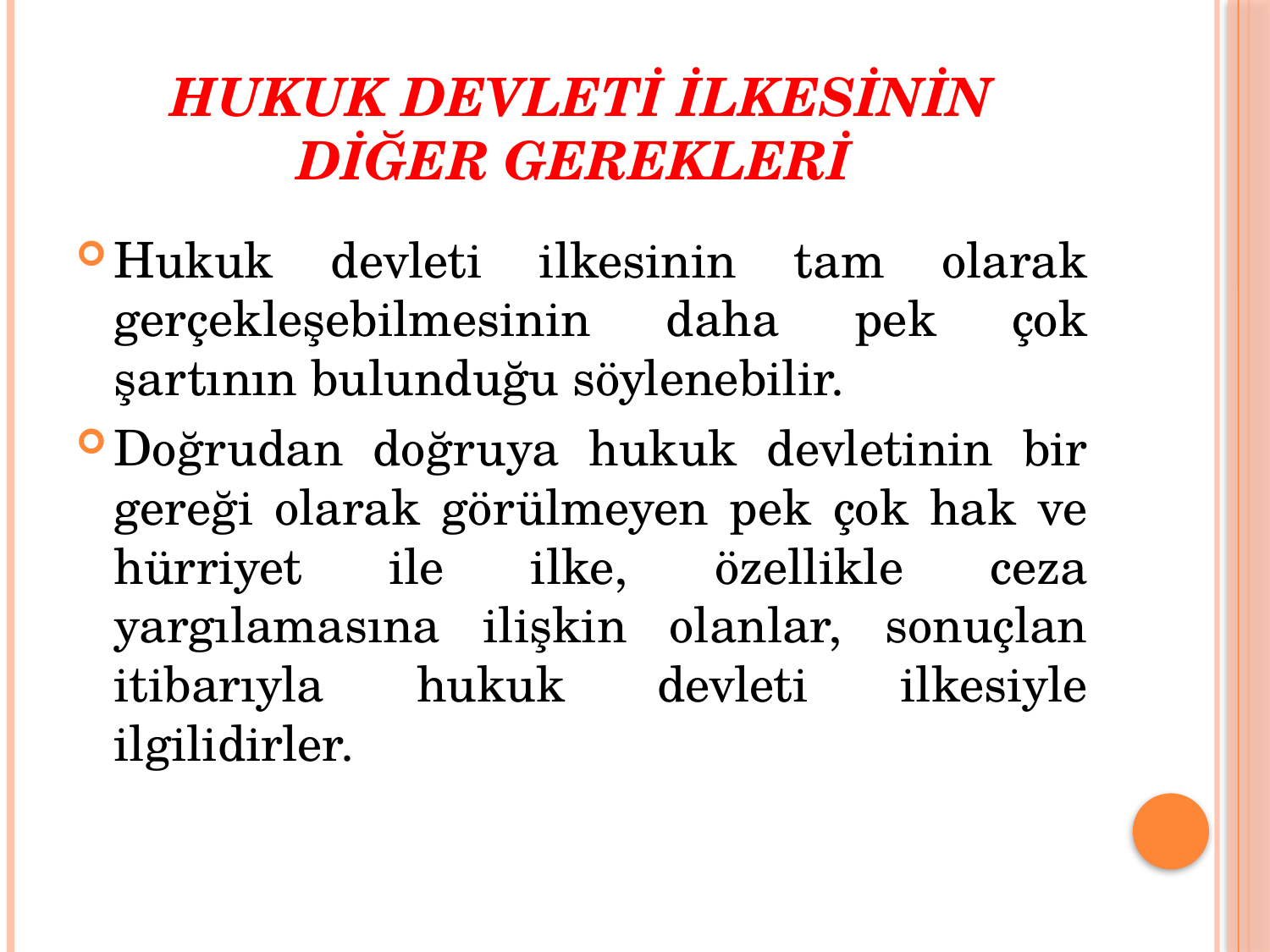

# Hukuk Devleti İlkesinin Diğer Gerekleri
Hukuk devleti ilkesinin tam olarak gerçekleşebilmesinin daha pek çok şartının bulunduğu söylenebilir.
Doğrudan doğruya hukuk devletinin bir gereği olarak görülmeyen pek çok hak ve hürriyet ile ilke, özellikle ceza yargılamasına ilişkin olanlar, sonuçlan itibarıyla hukuk devleti ilkesiyle ilgilidirler.